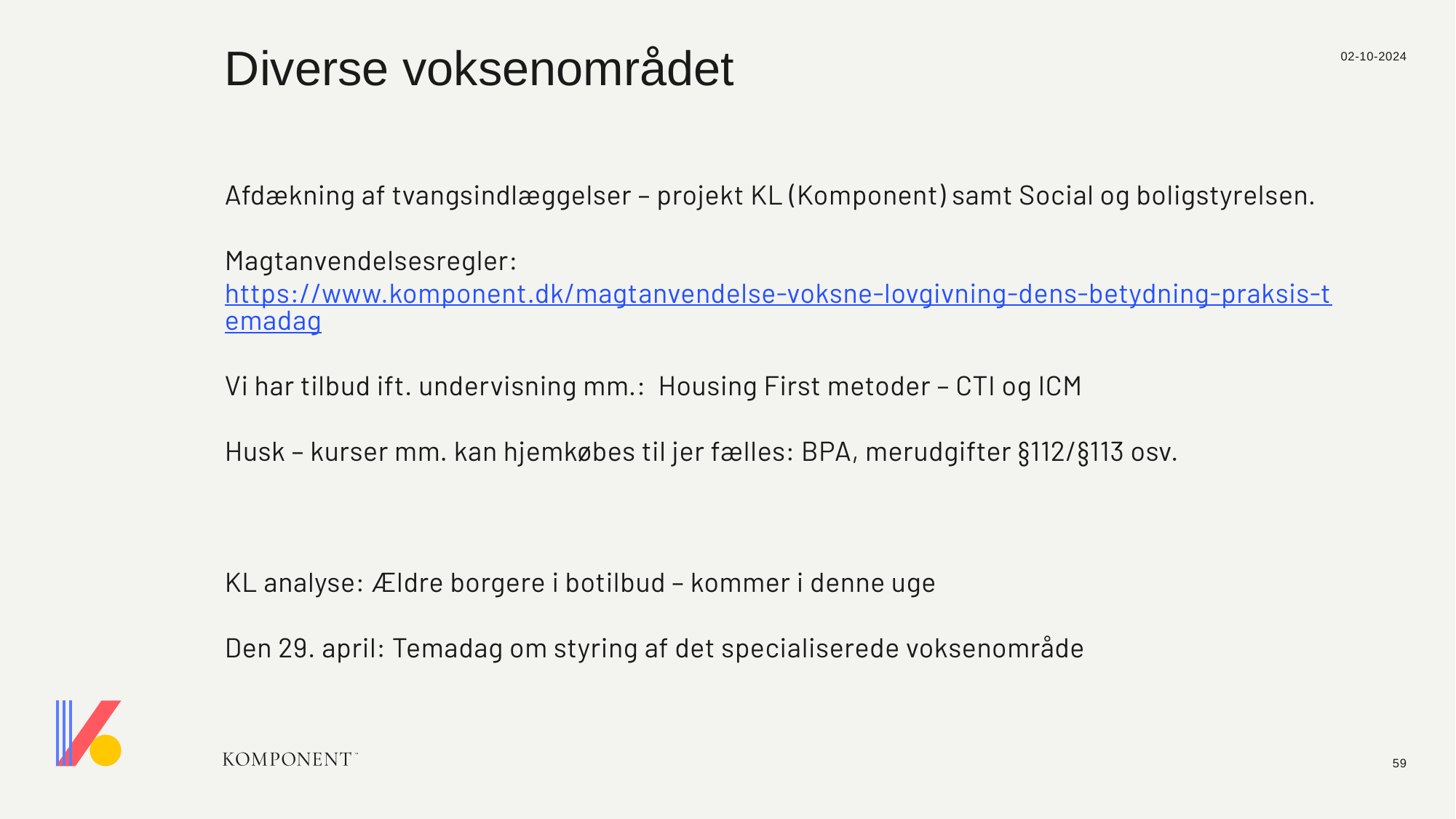

02-10-2024
# Diverse voksenområdet
Afdækning af tvangsindlæggelser – projekt KL (Komponent) samt Social og boligstyrelsen.

Magtanvendelsesregler: https://www.komponent.dk/magtanvendelse-voksne-lovgivning-dens-betydning-praksis-temadag

Vi har tilbud ift. undervisning mm.:  Housing First metoder – CTI og ICM

Husk – kurser mm. kan hjemkøbes til jer fælles: BPA, merudgifter §112/§113 osv.

KL analyse: Ældre borgere i botilbud – kommer i denne uge

Den 29. april: Temadag om styring af det specialiserede voksenområde

59